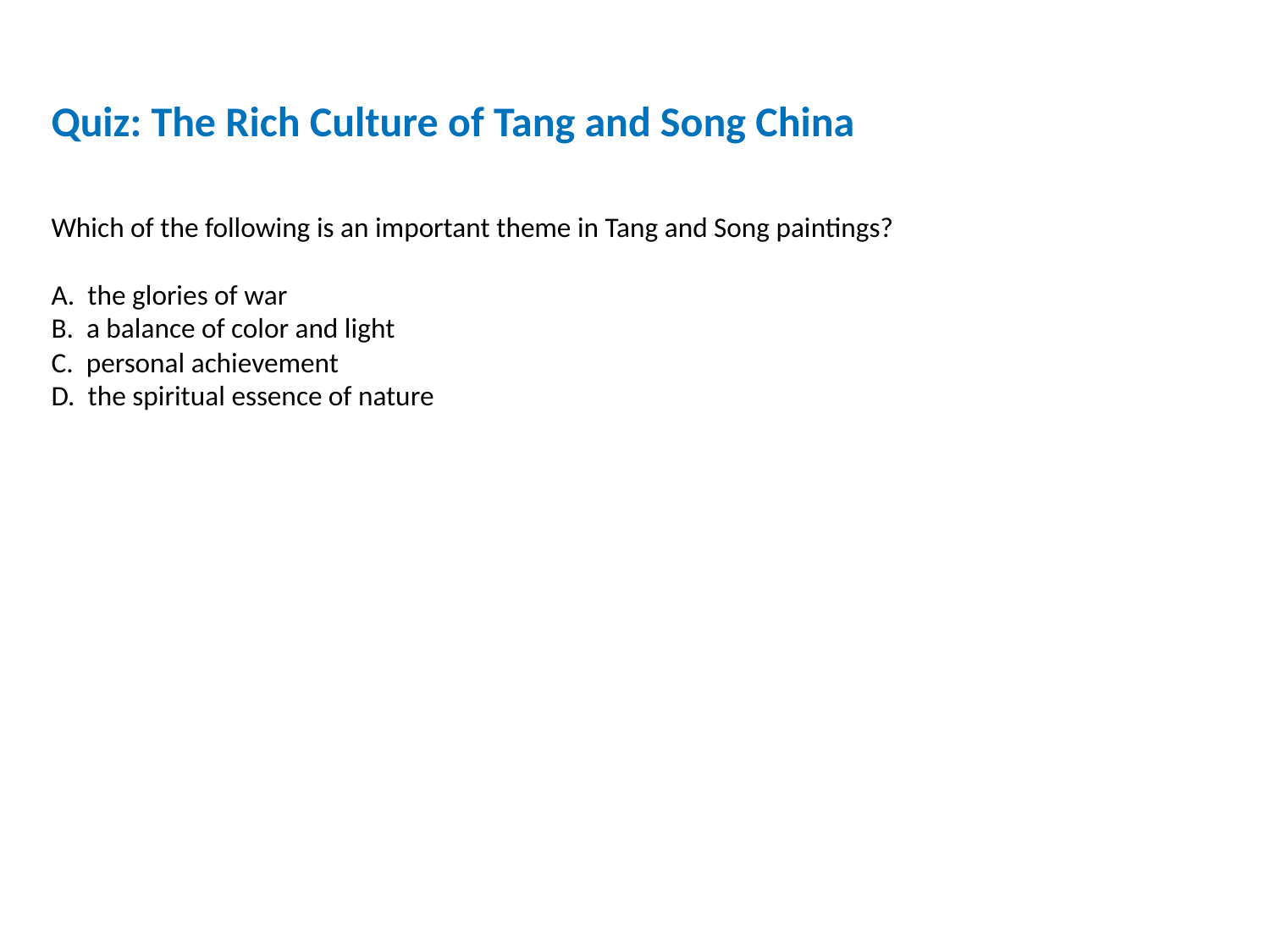

Quiz: The Rich Culture of Tang and Song China
Which of the following is an important theme in Tang and Song paintings?

A.  the glories of war
B.  a balance of color and light
C.  personal achievement
D.  the spiritual essence of nature